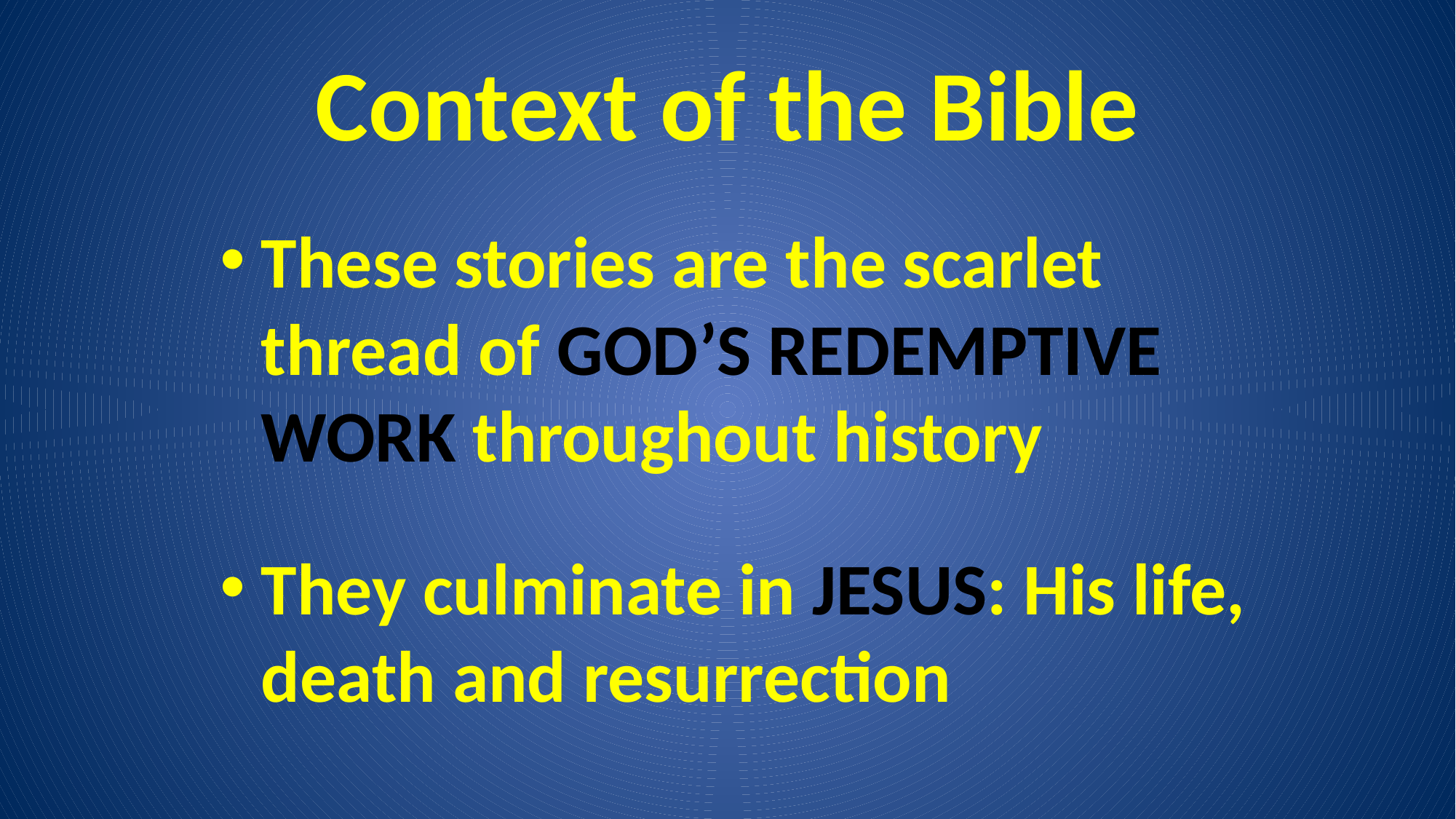

# Context of the Bible
These stories are the scarlet thread of GOD’S REDEMPTIVE WORK throughout history

They culminate in JESUS: His life, death and resurrection